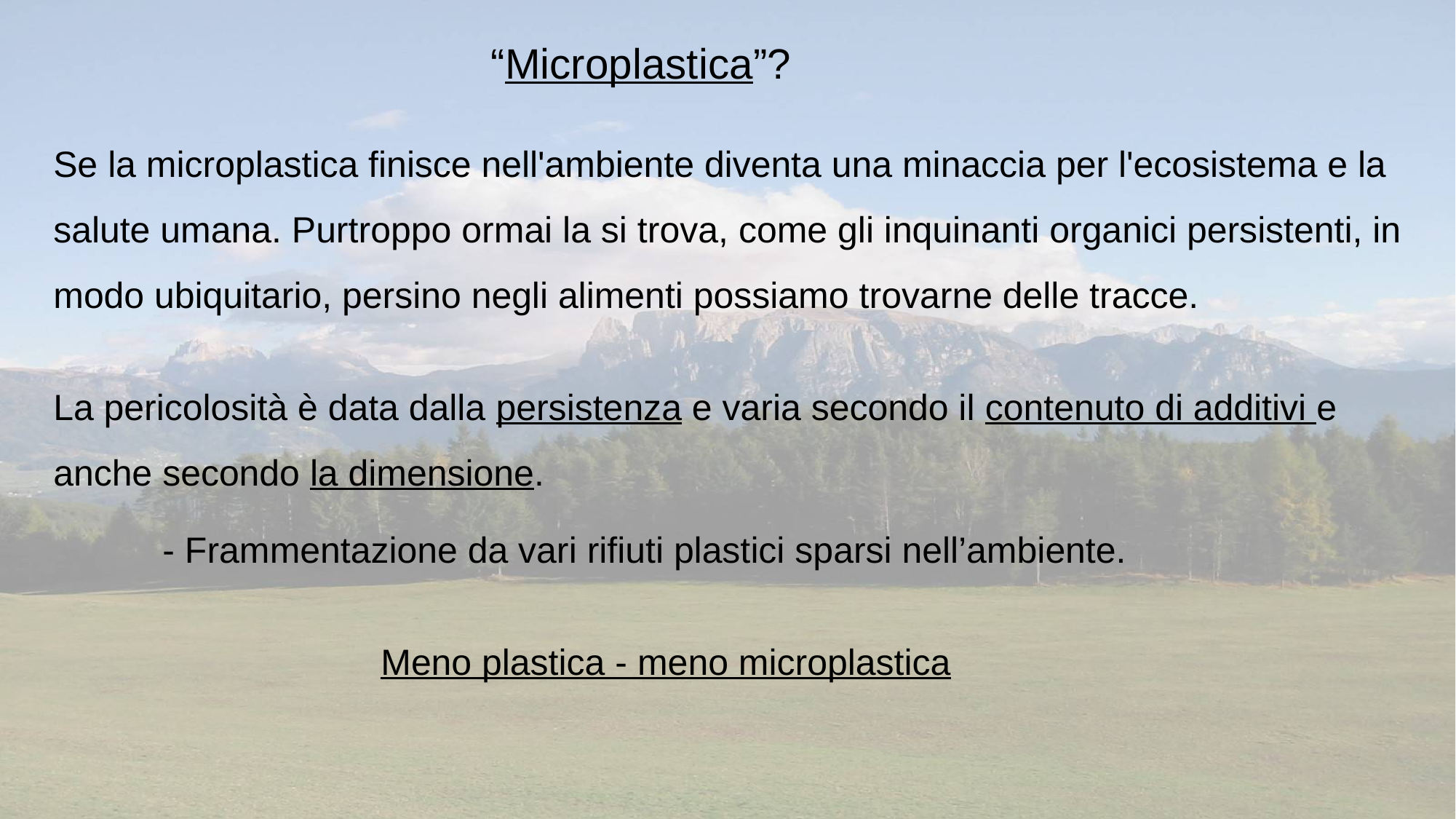

“Microplastica”?
Se la microplastica finisce nell'ambiente diventa una minaccia per l'ecosistema e la salute umana. Purtroppo ormai la si trova, come gli inquinanti organici persistenti, in modo ubiquitario, persino negli alimenti possiamo trovarne delle tracce.

La pericolosità è data dalla persistenza e varia secondo il contenuto di additivi e anche secondo la dimensione.
	- Frammentazione da vari rifiuti plastici sparsi nell’ambiente.

			Meno plastica - meno microplastica